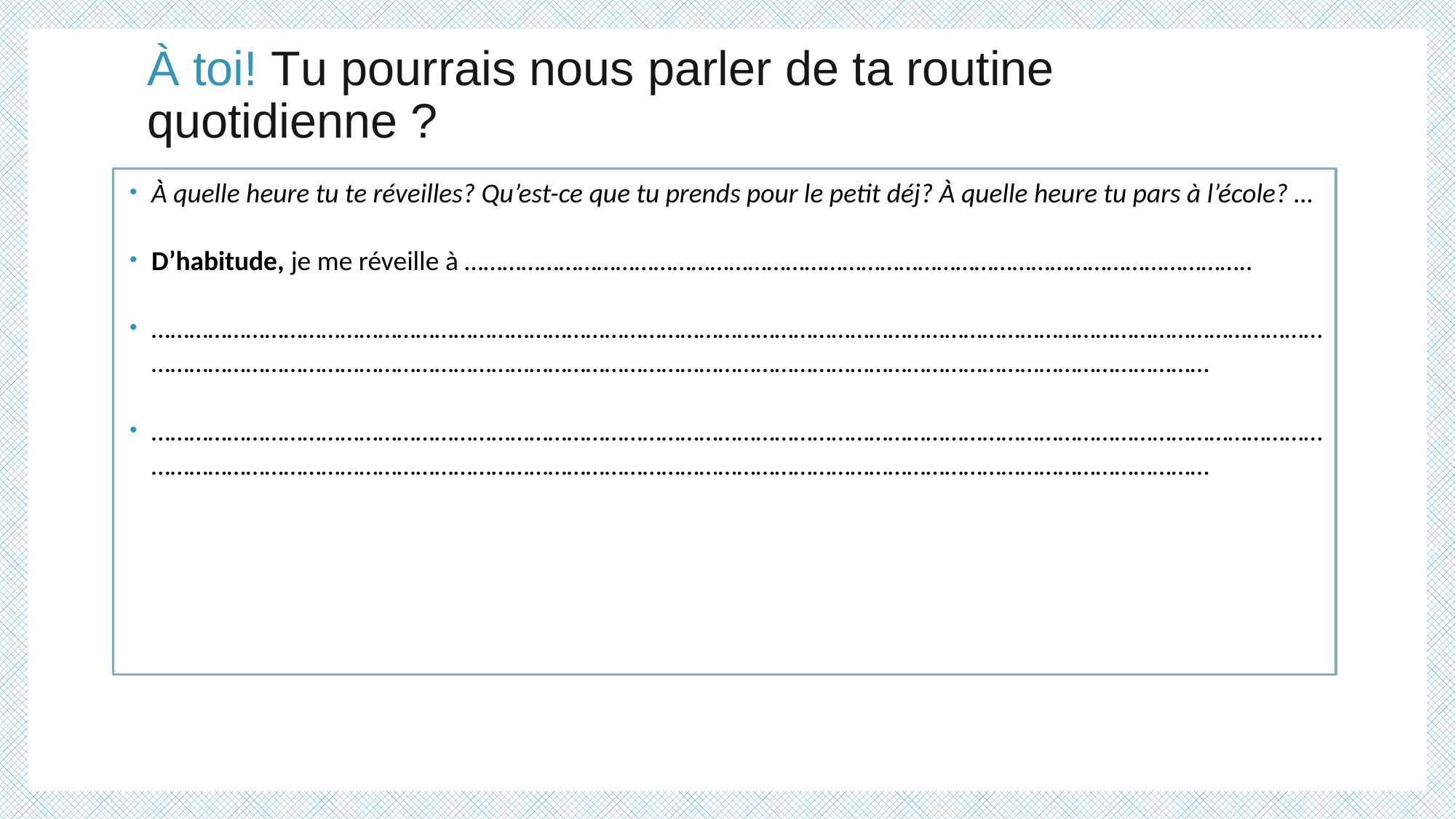

# À toi! Tu pourrais nous parler de ta routine quotidienne ?
À quelle heure tu te réveilles? Qu’est-ce que tu prends pour le petit déj? À quelle heure tu pars à l’école? …
D’habitude, je me réveille à ……………………………………………………………………………………………………………..
…………………………………………………………………………………………………………………………………………………………………………………………………………………………………………………………………………………………………………………………
…………………………………………………………………………………………………………………………………………………………………………………………………………………………………………………………………………………………………………………………